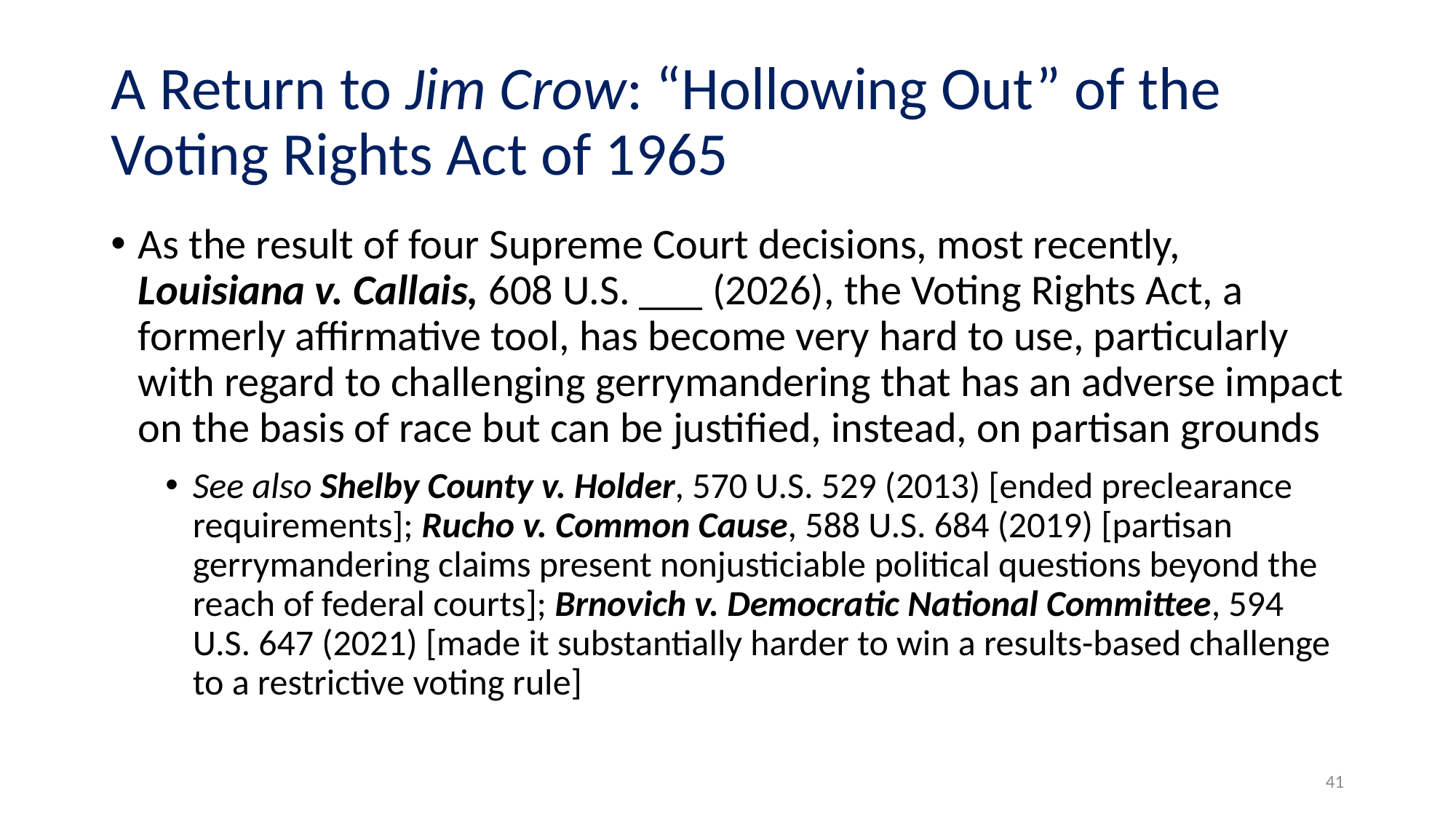

# A Return to Jim Crow: “Hollowing Out” of the Voting Rights Act of 1965
As the result of four Supreme Court decisions, most recently, Louisiana v. Callais, 608 U.S. ___ (2026), the Voting Rights Act, a formerly affirmative tool, has become very hard to use, particularly with regard to challenging gerrymandering that has an adverse impact on the basis of race but can be justified, instead, on partisan grounds
See also Shelby County v. Holder, 570 U.S. 529 (2013) [ended preclearance requirements]; Rucho v. Common Cause, 588 U.S. 684 (2019) [partisan gerrymandering claims present nonjusticiable political questions beyond the reach of federal courts]; Brnovich v. Democratic National Committee, 594 U.S. 647 (2021) [made it substantially harder to win a results-based challenge to a restrictive voting rule]
41